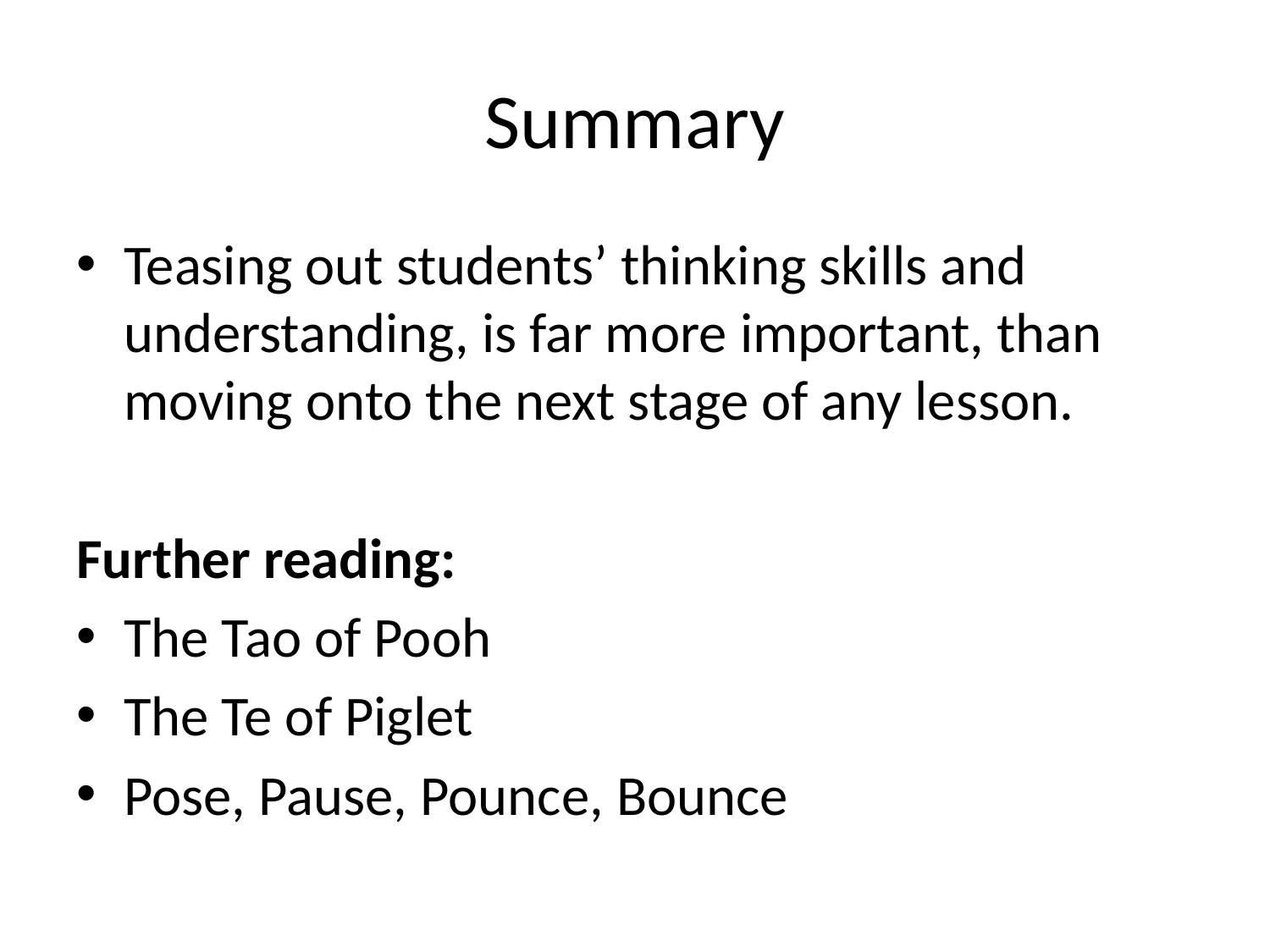

# Summary
Teasing out students’ thinking skills and understanding, is far more important, than moving onto the next stage of any lesson.

Further reading:
The Tao of Pooh
The Te of Piglet
Pose, Pause, Pounce, Bounce